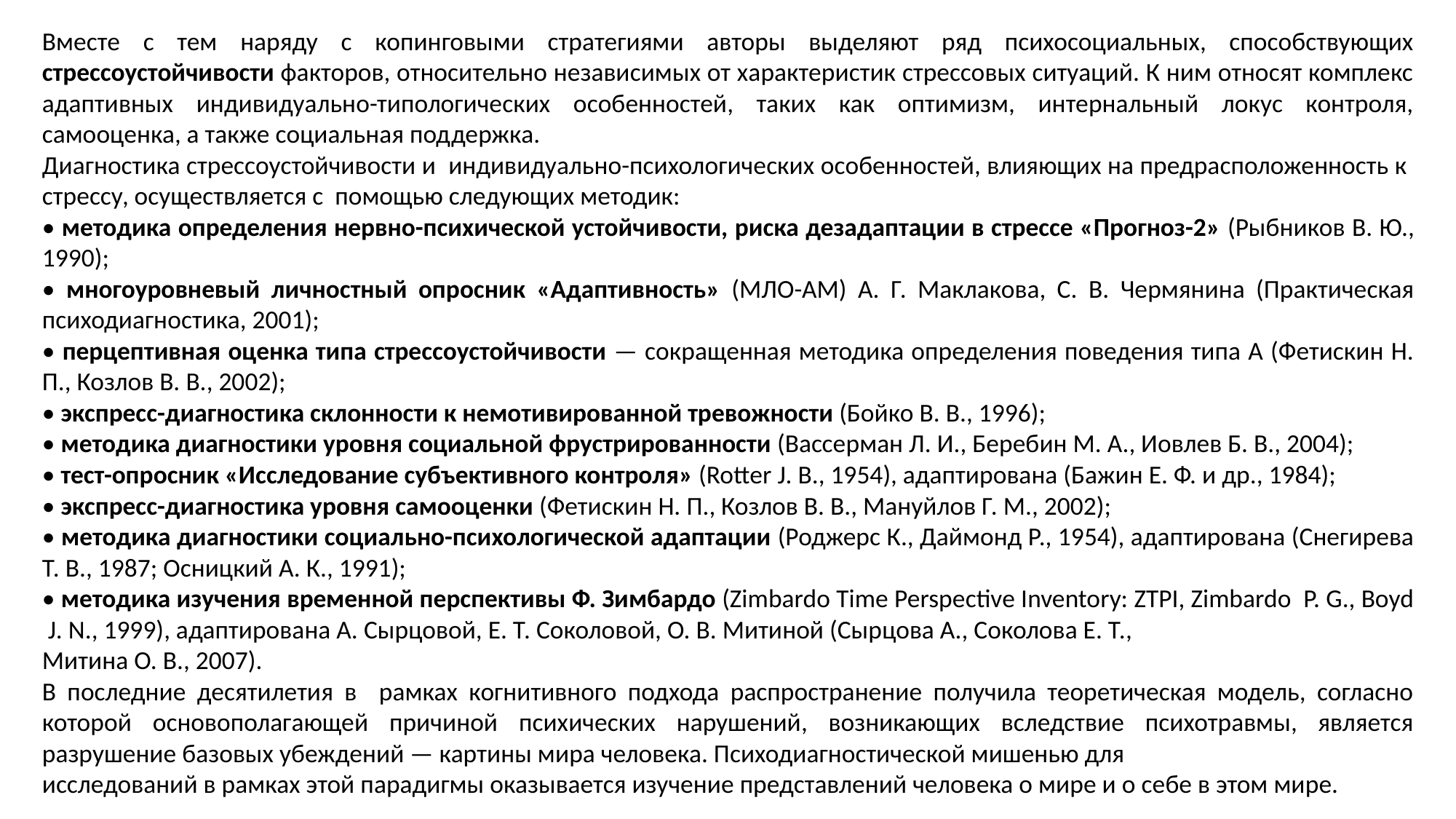

Вместе с тем наряду с копинговыми стратегиями авторы выделяют ряд психосоциальных, способствующих стрессоустойчивости факторов, относительно независимых от характеристик стрессовых ситуаций. К ним относят комплекс адаптивных индивидуально-типологических особенностей, таких как оптимизм, интернальный локус контроля, самооценка, а также социальная поддержка.
Диагностика стрессоустойчивости и  индивидуально-психологических особенностей, влияющих на предрасположенность к  стрессу, осуществляется с  помощью следующих методик:
• методика определения нервно-психической устойчивости, риска дезадаптации в стрессе «Прогноз-2» (Рыбников В. Ю., 1990);
• многоуровневый личностный опросник «Адаптивность» (МЛО-АМ) А. Г. Маклакова, С. В. Чермянина (Практическая психодиагностика, 2001);
• перцептивная оценка типа стрессоустойчивости — сокращенная методика определения поведения типа А (Фетискин Н. П., Козлов В. В., 2002);
• экспресс-диагностика склонности к немотивированной тревожности (Бойко В. В., 1996);
• методика диагностики уровня социальной фрустрированности (Вассерман Л. И., Беребин М. А., Иовлев Б. В., 2004);
• тест-опросник «Исследование субъективного контроля» (Rotter J. B., 1954), адаптирована (Бажин Е. Ф. и др., 1984);
• экспресс-диагностика уровня самооценки (Фетискин Н. П., Козлов В. В., Мануйлов Г. М., 2002);
• методика диагностики социально-психологической адаптации (Роджерс К., Даймонд Р., 1954), адаптирована (Снегирева Т. В., 1987; Осницкий А. К., 1991);
• методика изучения временной перспективы Ф. Зимбардо (Zimbardo Time Perspective Inventory: ZTPI, Zimbardo  P. G., Boyd  J. N., 1999), адаптирована А. Сырцовой, Е. Т. Соколовой, О. В. Митиной (Сырцова А., Соколова Е. Т.,
Митина О. В., 2007).
В последние десятилетия в  рамках когнитивного подхода распространение получила теоретическая модель, согласно которой основополагающей причиной психических нарушений, возникающих вследствие психотравмы, является разрушение базовых убеждений — картины мира человека. Психодиагностической мишенью для
исследований в рамках этой парадигмы оказывается изучение представлений человека о мире и о себе в этом мире.